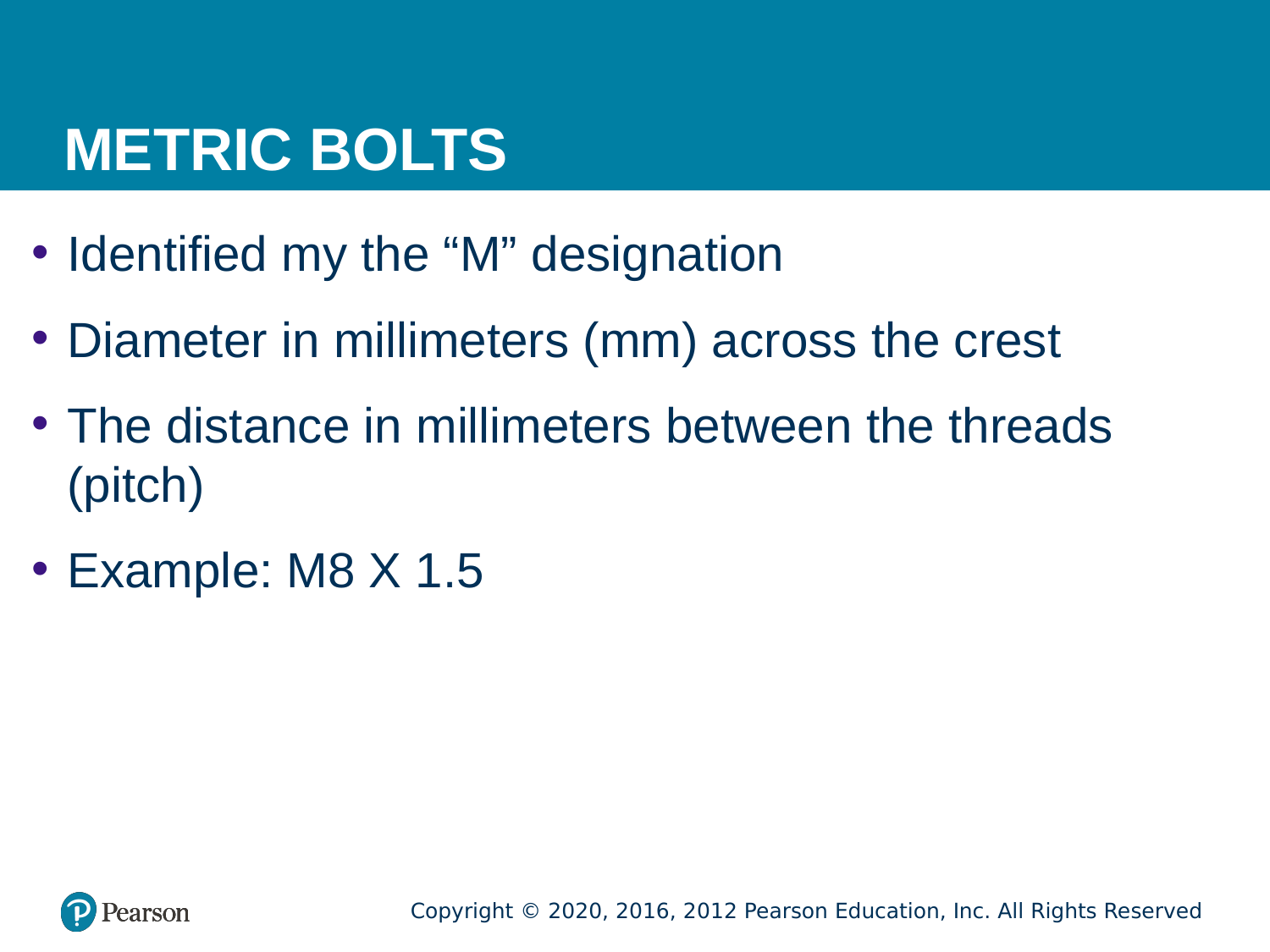

# METRIC BOLTS
Identified my the “M” designation
Diameter in millimeters (mm) across the crest
The distance in millimeters between the threads (pitch)
Example: M8 X 1.5